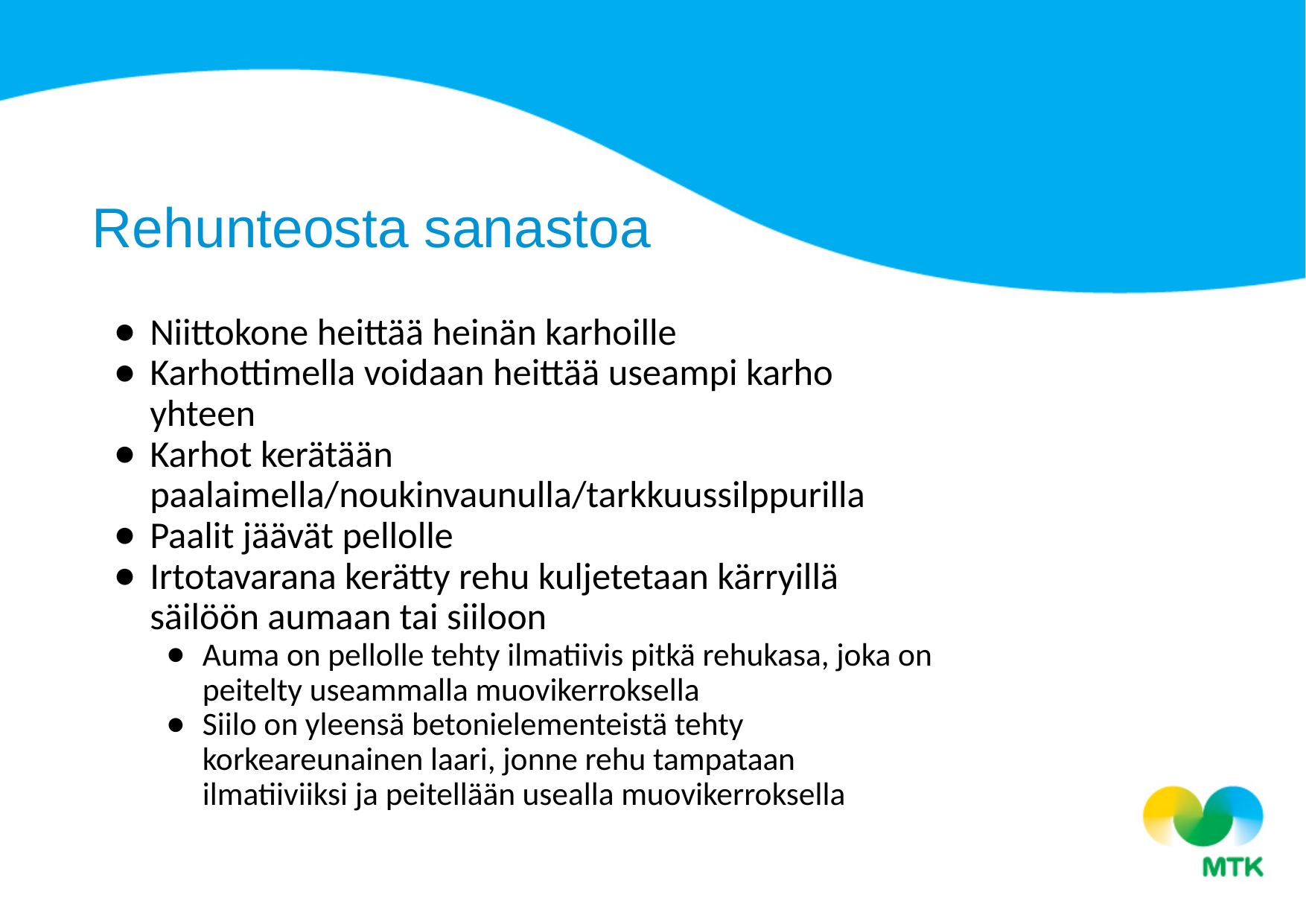

Rehunteosta sanastoa
Niittokone heittää heinän karhoille
Karhottimella voidaan heittää useampi karho yhteen
Karhot kerätään paalaimella/noukinvaunulla/tarkkuussilppurilla
Paalit jäävät pellolle
Irtotavarana kerätty rehu kuljetetaan kärryillä säilöön aumaan tai siiloon
Auma on pellolle tehty ilmatiivis pitkä rehukasa, joka on peitelty useammalla muovikerroksella
Siilo on yleensä betonielementeistä tehty korkeareunainen laari, jonne rehu tampataan ilmatiiviiksi ja peitellään usealla muovikerroksella